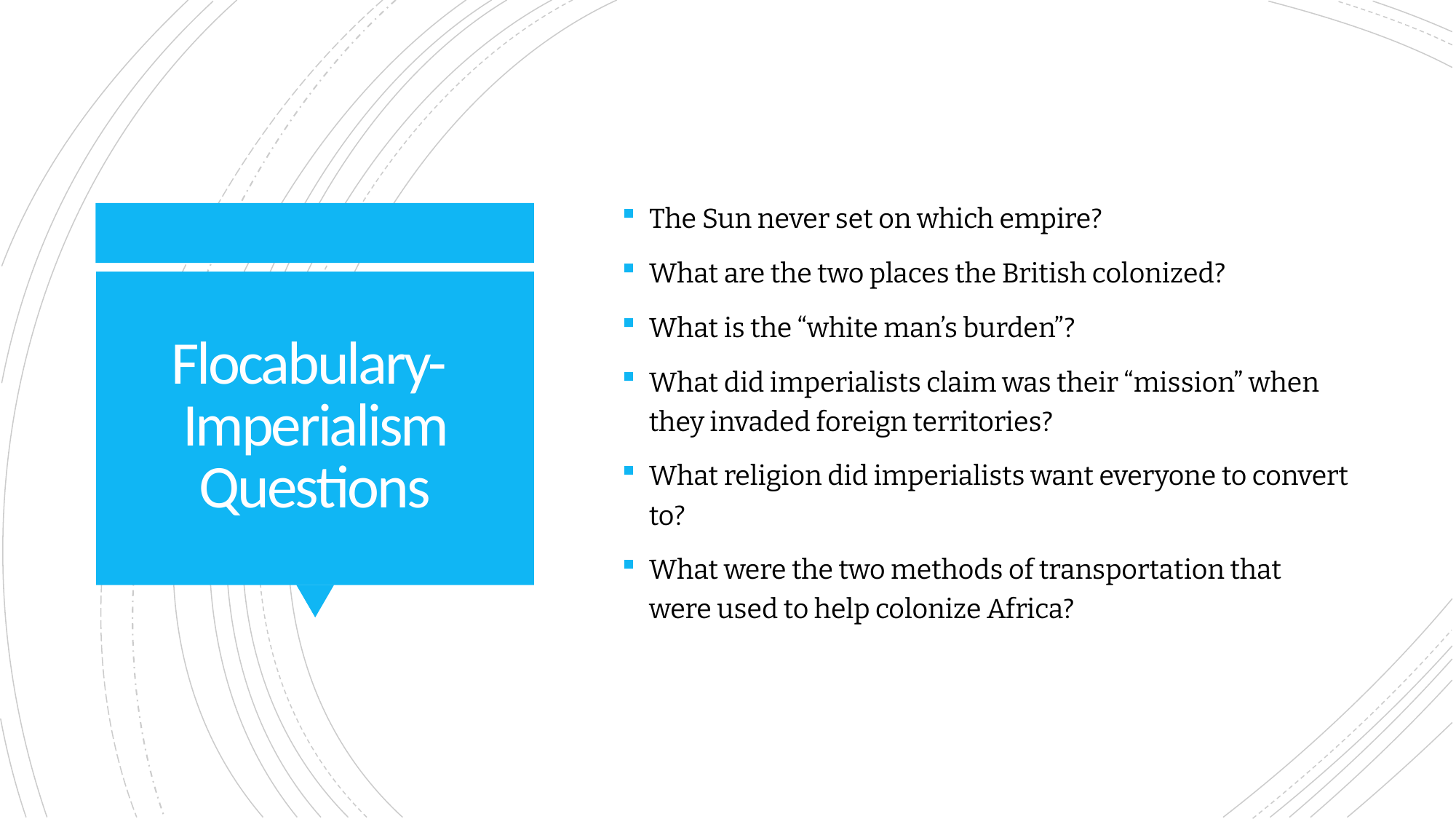

The Sun never set on which empire?
What are the two places the British colonized?
What is the “white man’s burden”?
What did imperialists claim was their “mission” when they invaded foreign territories?
What religion did imperialists want everyone to convert to?
What were the two methods of transportation that were used to help colonize Africa?
# Flocabulary- Imperialism Questions